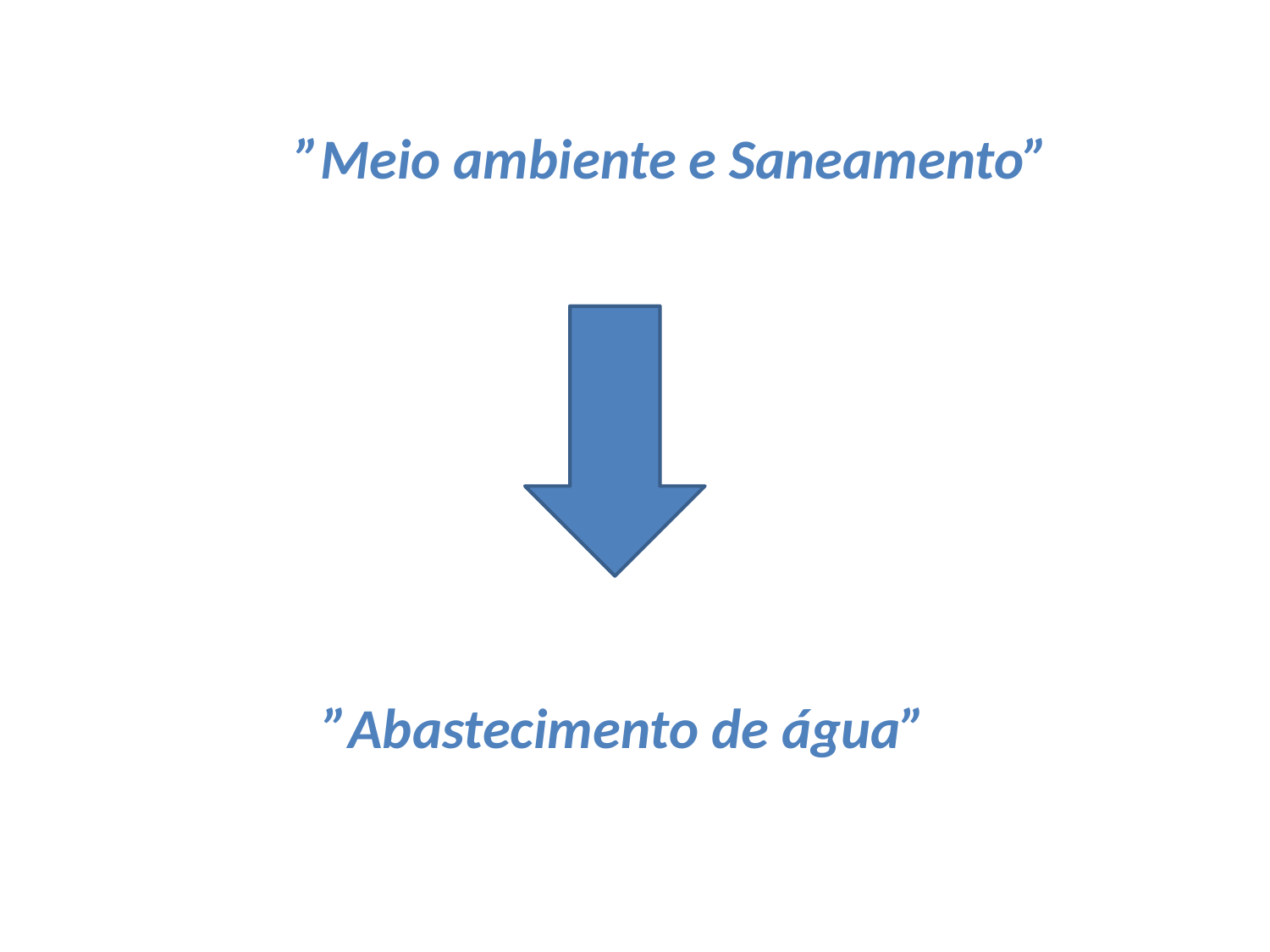

#
 ”Meio ambiente e Saneamento”

 ”Abastecimento de água”